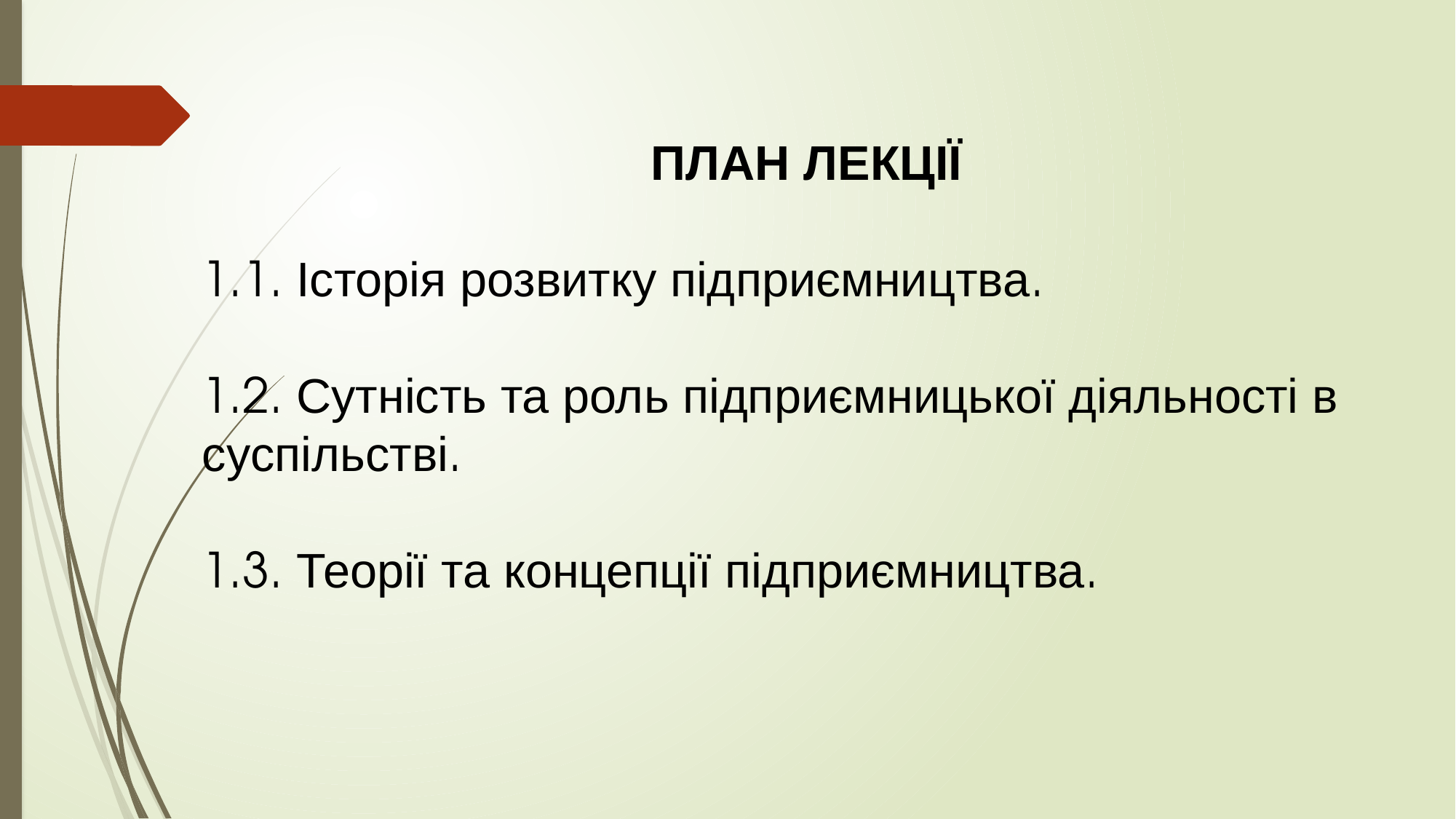

ПЛАН ЛЕКЦІЇ

1.1. Історія розвитку підприємництва.

1.2. Сутність та роль підприємницької діяльності в суспільстві.

1.3. Теорії та концепції підприємництва.